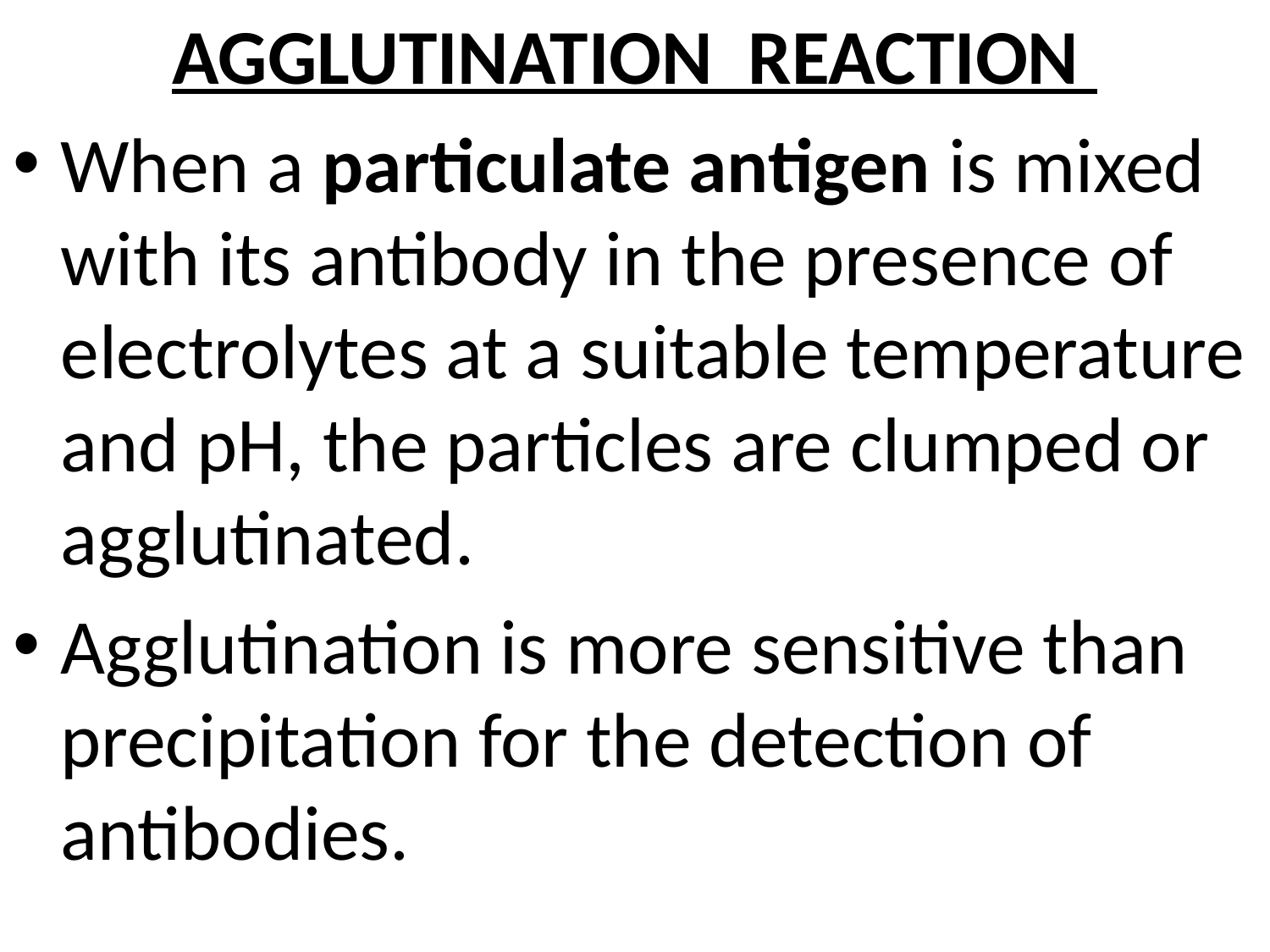

AGGLUTINATION  REACTION
When a particulate antigen is mixed with its antibody in the presence of electrolytes at a suitable temperature and pH, the particles are clumped or agglutinated.
Agglutination is more sensitive than precipitation for the detection of antibodies.
#